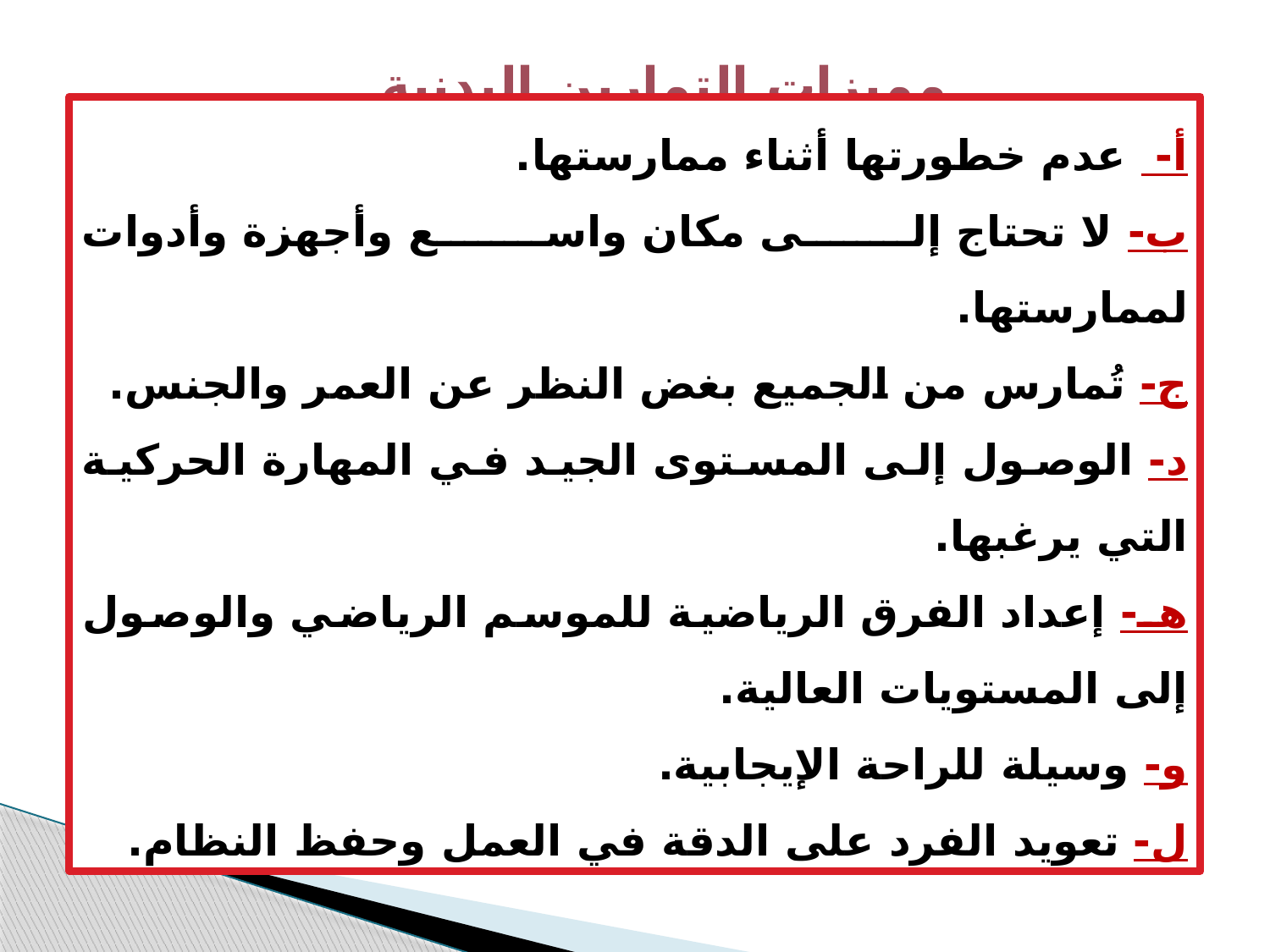

مميزات التمارين البدنية
أ-  عدم خطورتها أثناء ممارستها.
ب- لا تحتاج إلى مكان واسع وأجهزة وأدوات لممارستها.
ج- تُمارس من الجميع بغض النظر عن العمر والجنس.
د- الوصول إلى المستوى الجيد في المهارة الحركية التي يرغبها.
هـ- إعداد الفرق الرياضية للموسم الرياضي والوصول إلى المستويات العالية.
و- وسيلة للراحة الإيجابية.
ل- تعويد الفرد على الدقة في العمل وحفظ النظام.